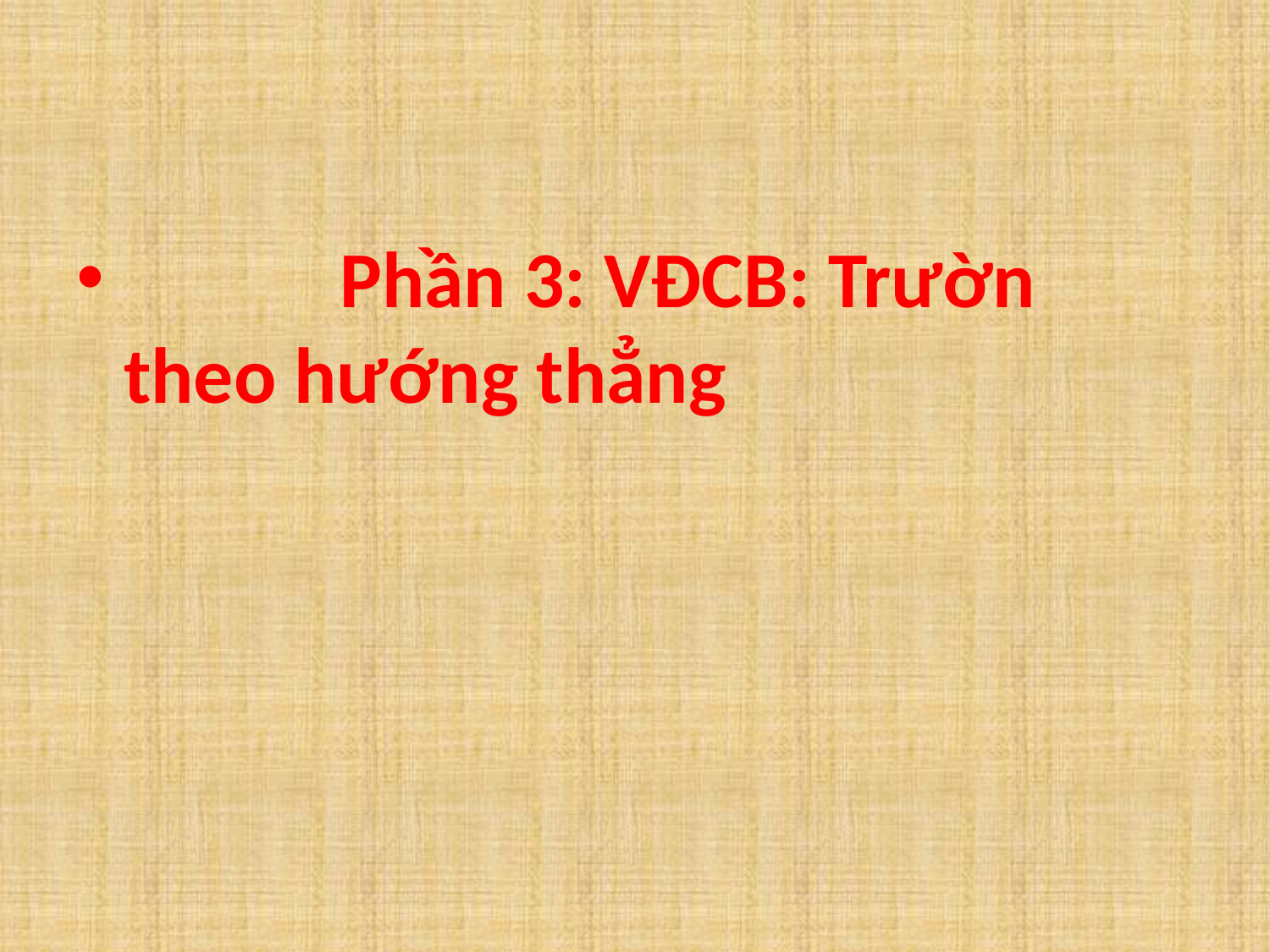

Phần 3: VĐCB: Trườn theo hướng thẳng